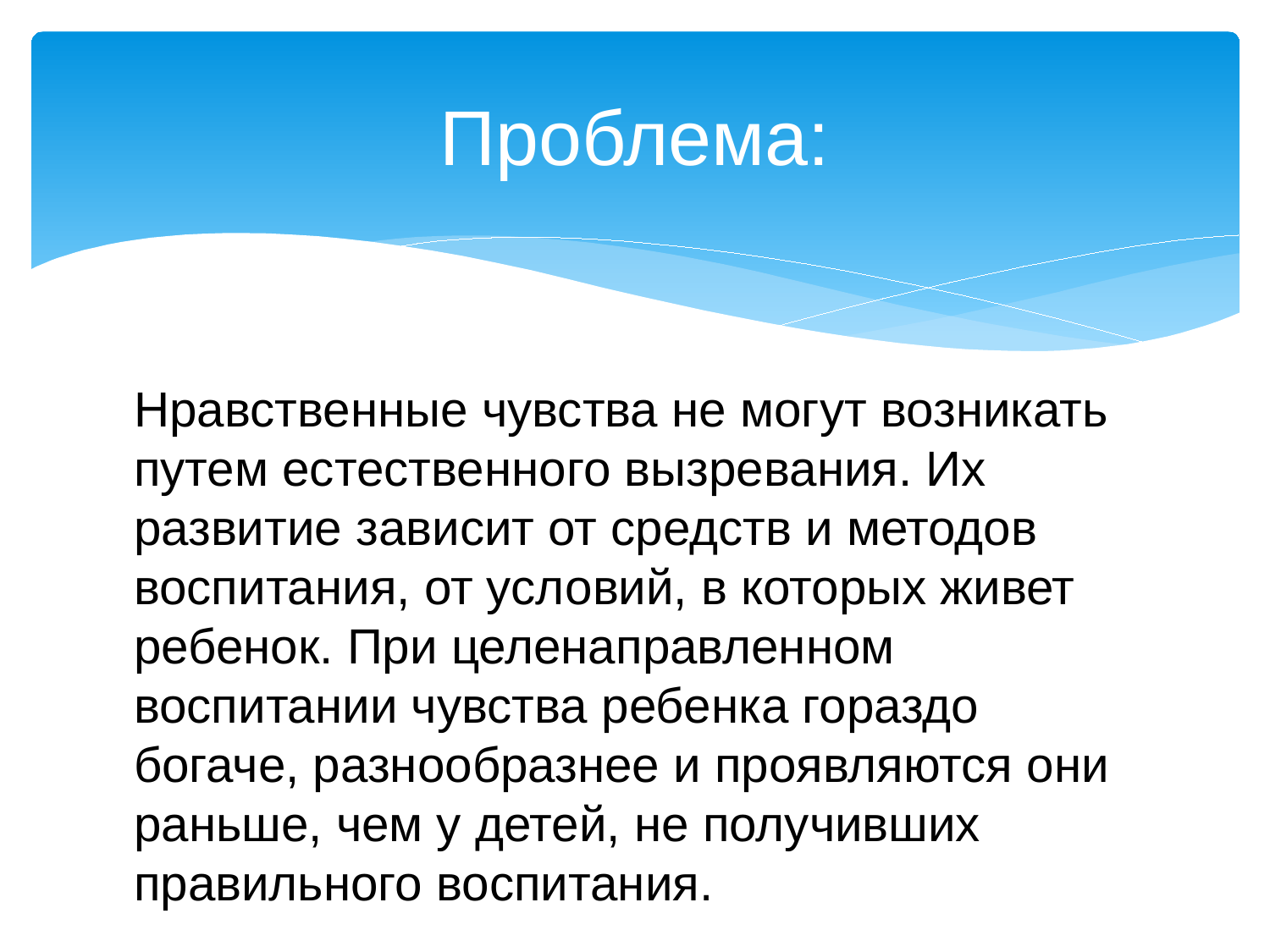

# Проблема:
Нравственные чувства не могут возникать путем естественного вызревания. Их развитие зависит от средств и методов воспитания, от условий, в которых живет ребенок. При целенаправленном воспитании чувства ребенка гораздо богаче, разнообразнее и проявляются они раньше, чем у детей, не получивших правильного воспитания.